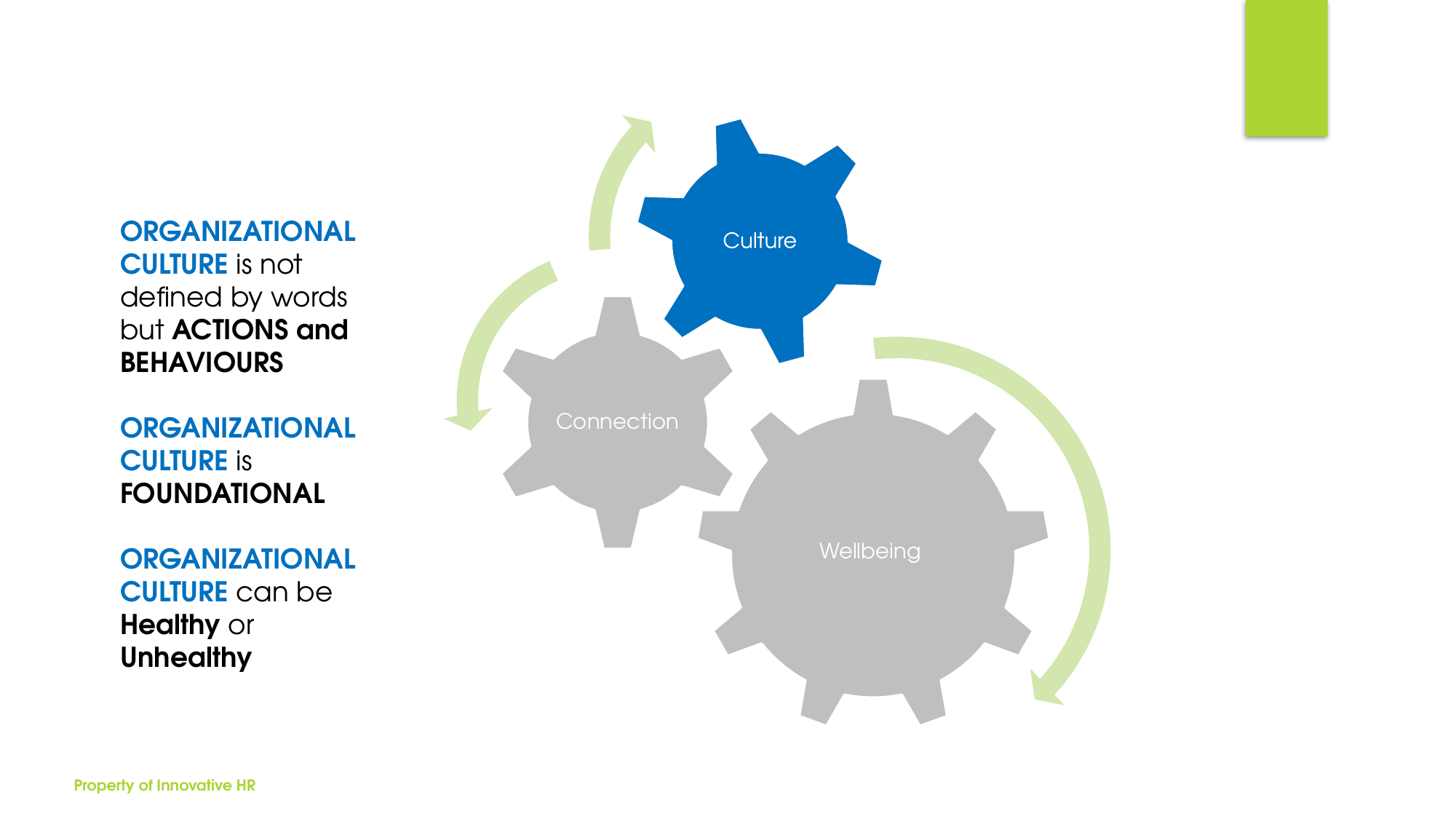

Wellbeing
Connection
Culture
ORGANIZATIONAL CULTURE is not defined by words but ACTIONS and  BEHAVIOURS

ORGANIZATIONAL CULTURE is
FOUNDATIONAL

ORGANIZATIONAL CULTURE can be
Healthy or Unhealthy

Property of Innovative HR